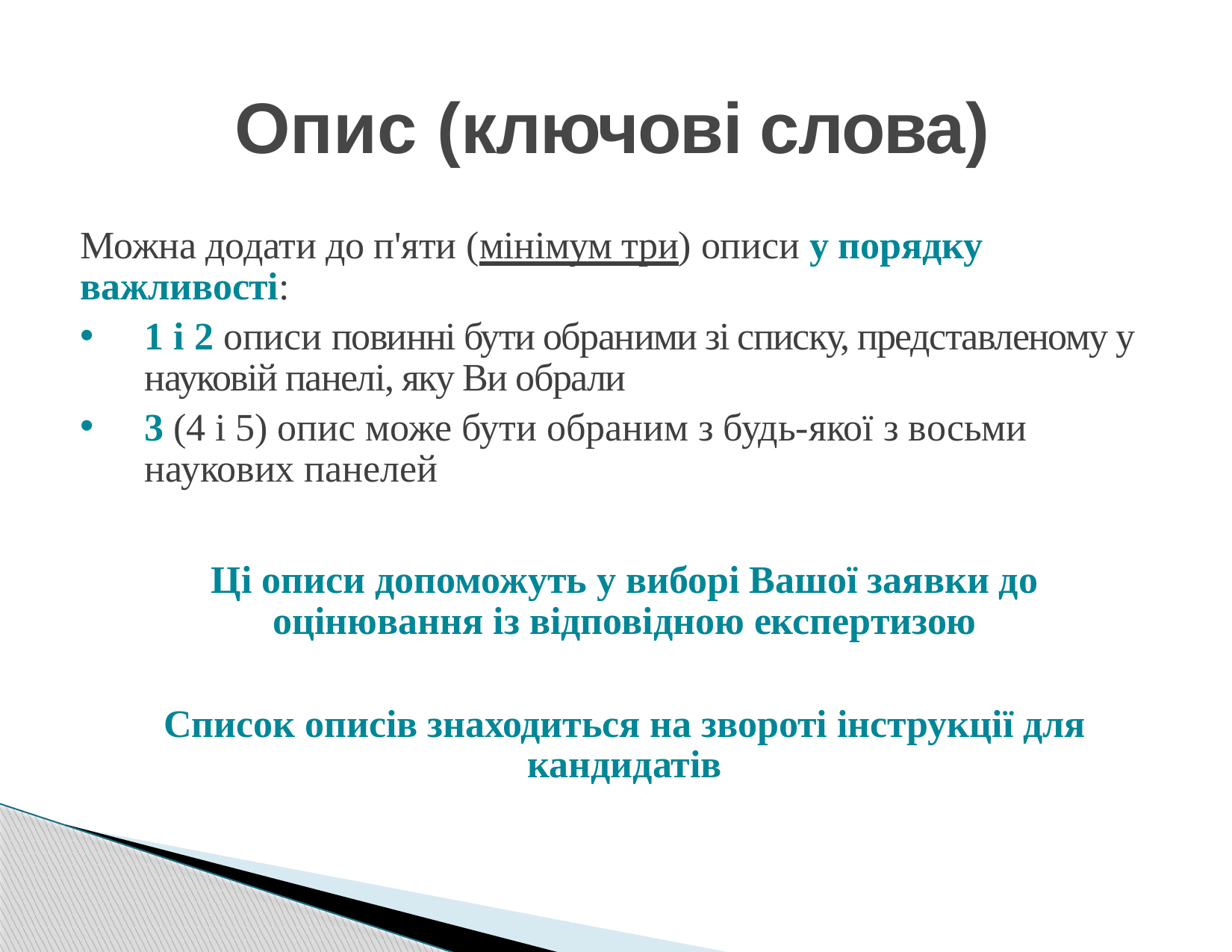

# Опис (ключові слова)
Можна додати до п'яти (мінімум три) описи у порядку важливості:
1 і 2 описи повинні бути обраними зі списку, представленому у науковій панелі, яку Ви обрали
3 (4 і 5) опис може бути обраним з будь-якої з восьми наукових панелей

Ці описи допоможуть у виборі Вашої заявки до оцінювання із відповідною експертизою

Список описів знаходиться на звороті інструкції для кандидатів